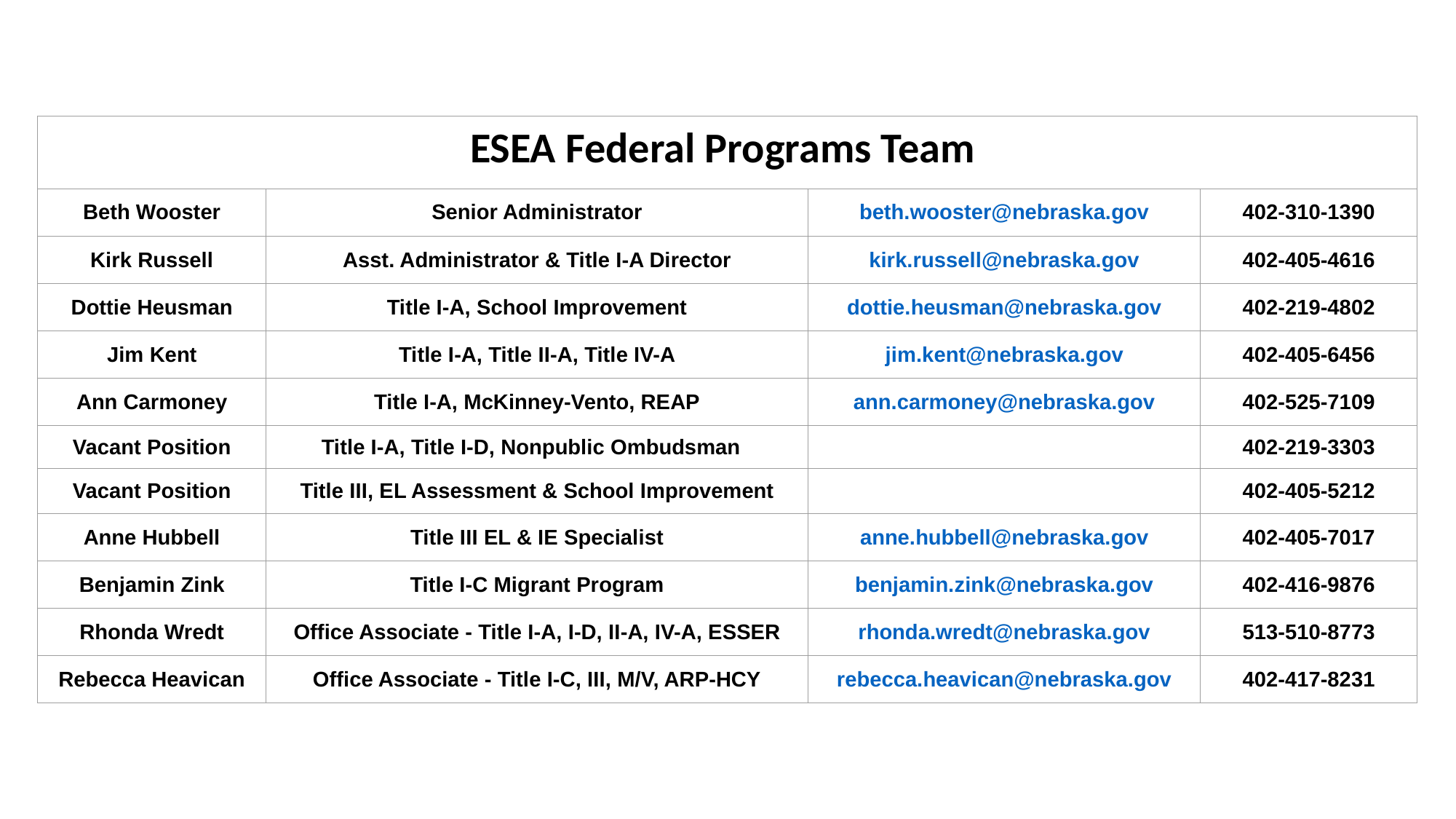

| ESEA Federal Programs Team |  |  |  |
| --- | --- | --- | --- |
| Beth Wooster | Senior Administrator | beth.wooster@nebraska.gov | 402-310-1390 |
| Kirk Russell | Asst. Administrator & Title I-A Director | kirk.russell@nebraska.gov | 402-405-4616 |
| Dottie Heusman | Title I-A, School Improvement | dottie.heusman@nebraska.gov | 402-219-4802 |
| Jim Kent | Title I-A, Title II-A, Title IV-A | jim.kent@nebraska.gov | 402-405-6456 |
| Ann Carmoney | Title I-A, McKinney-Vento, REAP | ann.carmoney@nebraska.gov | 402-525-7109 |
| Vacant Position | Title I-A, Title I-D, Nonpublic Ombudsman |  | 402-219-3303 |
| Vacant Position | Title III, EL Assessment & School Improvement |  | 402-405-5212 |
| Anne Hubbell | Title III EL & IE Specialist | anne.hubbell@nebraska.gov | 402-405-7017 |
| Benjamin Zink | Title I-C Migrant Program | benjamin.zink@nebraska.gov | 402-416-9876 |
| Rhonda Wredt | Office Associate - Title I-A, I-D, II-A, IV-A, ESSER | rhonda.wredt@nebraska.gov | 513-510-8773 |
| Rebecca Heavican | Office Associate - Title I-C, III, M/V, ARP-HCY | rebecca.heavican@nebraska.gov | 402-417-8231 |